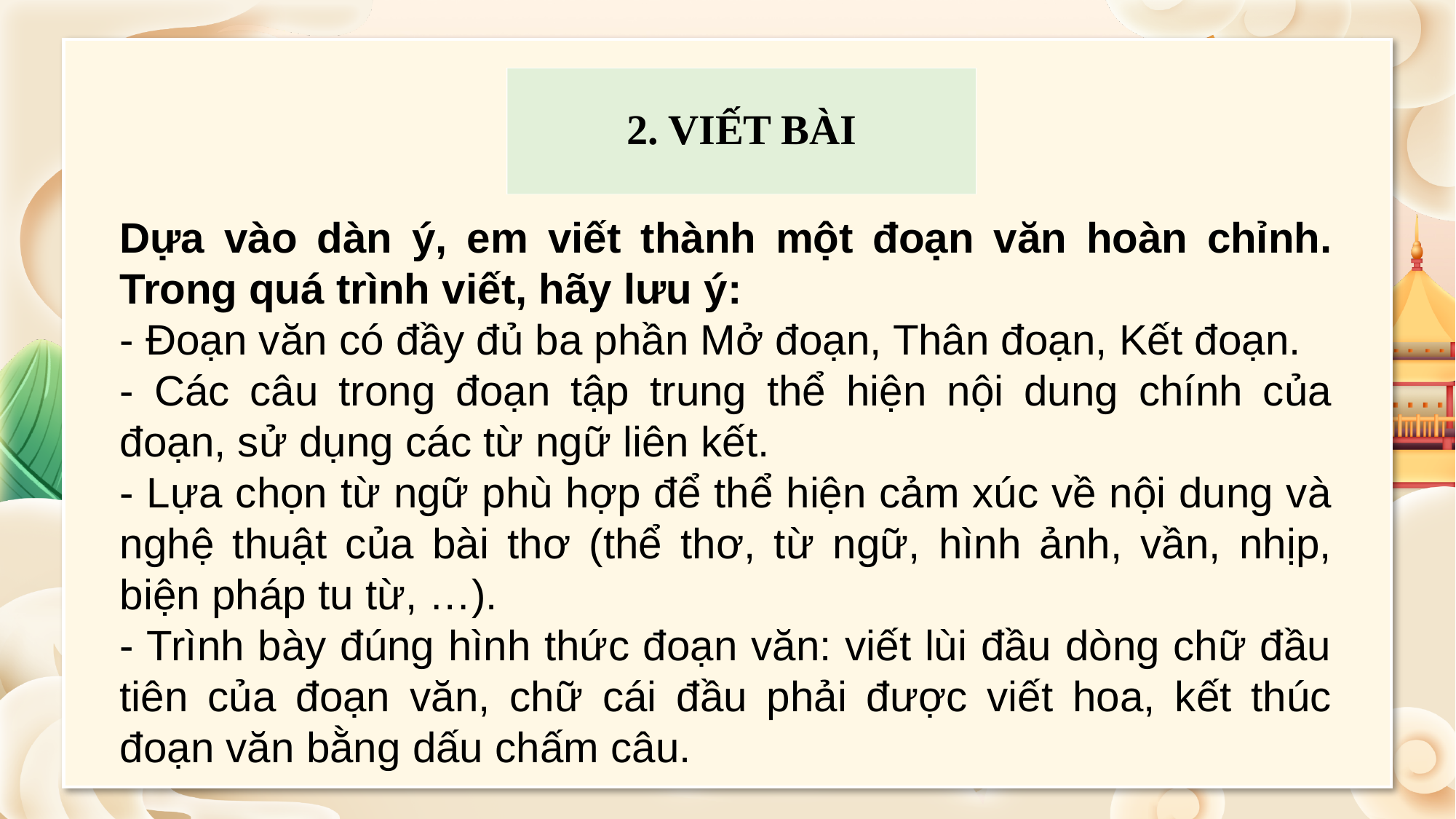

2. VIẾT BÀI
Dựa vào dàn ý, em viết thành một đoạn văn hoàn chỉnh. Trong quá trình viết, hãy lưu ý:
- Đoạn văn có đầy đủ ba phần Mở đoạn, Thân đoạn, Kết đoạn.
- Các câu trong đoạn tập trung thể hiện nội dung chính của đoạn, sử dụng các từ ngữ liên kết.
- Lựa chọn từ ngữ phù hợp để thể hiện cảm xúc về nội dung và nghệ thuật của bài thơ (thể thơ, từ ngữ, hình ảnh, vần, nhịp, biện pháp tu từ, …).
- Trình bày đúng hình thức đoạn văn: viết lùi đầu dòng chữ đầu tiên của đoạn văn, chữ cái đầu phải được viết hoa, kết thúc đoạn văn bằng dấu chấm câu.